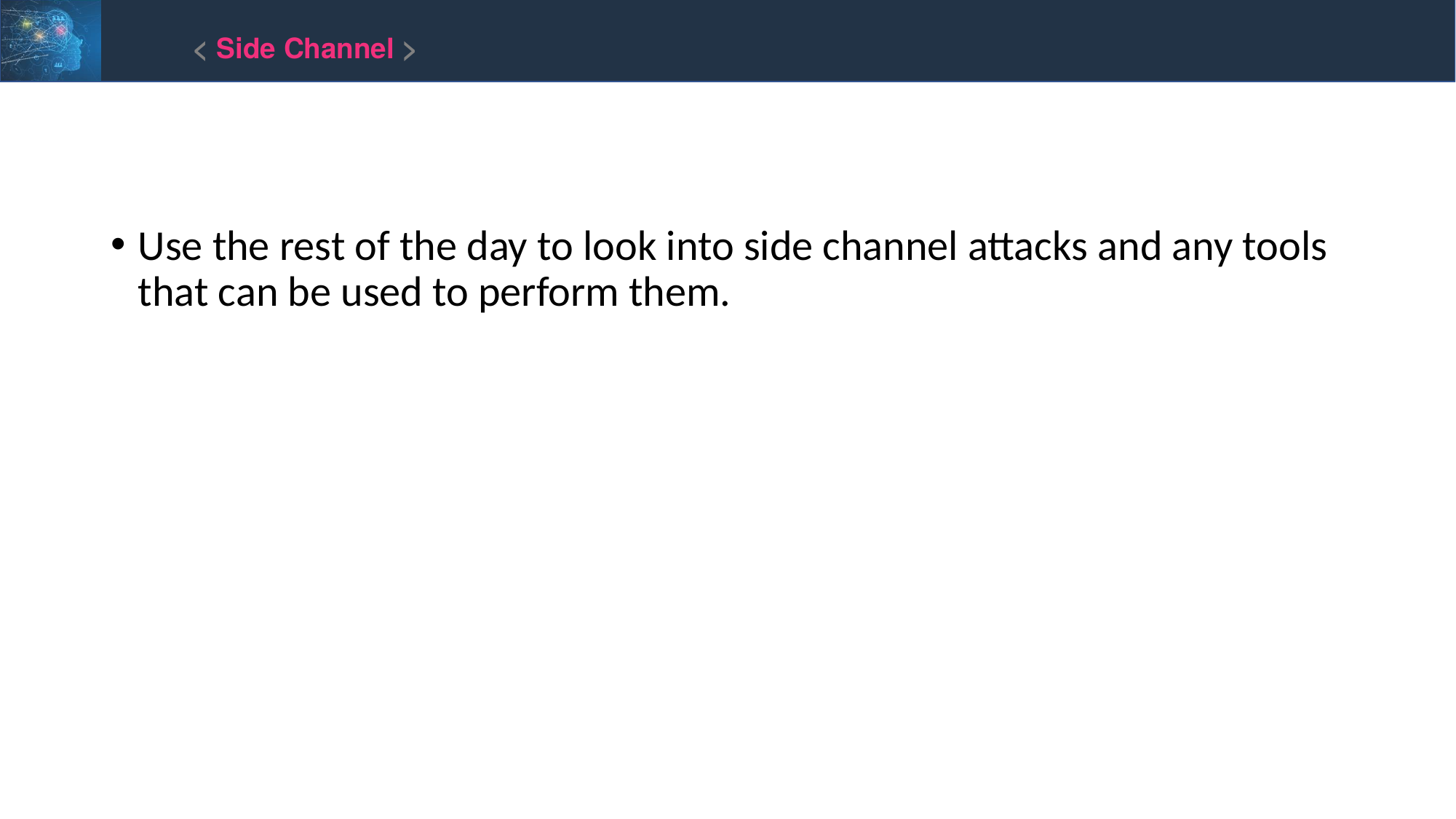

< Side Channel >
Use the rest of the day to look into side channel attacks and any tools that can be used to perform them.